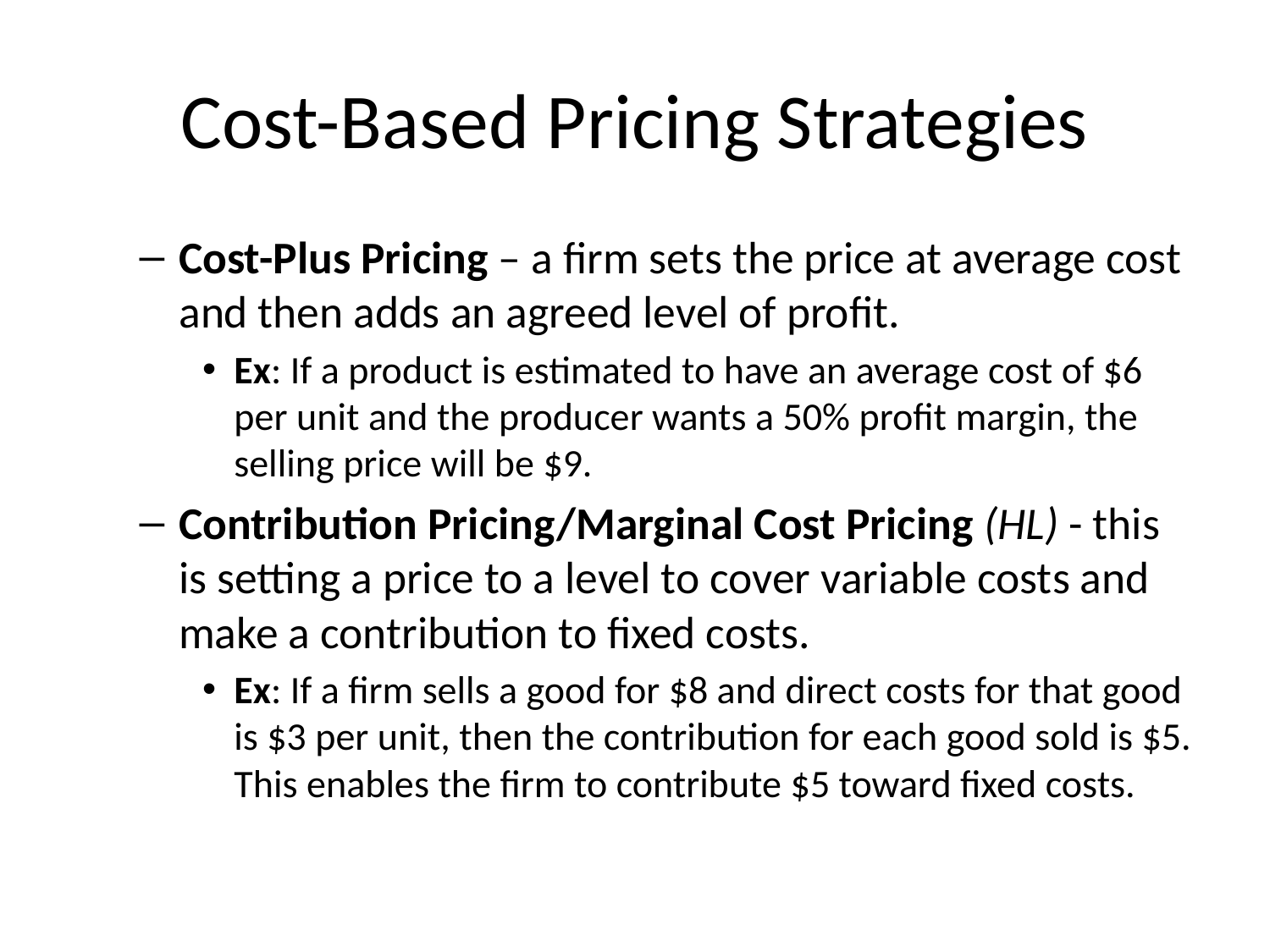

# Cost-Based Pricing Strategies
Cost-Plus Pricing – a firm sets the price at average cost and then adds an agreed level of profit.
Ex: If a product is estimated to have an average cost of $6 per unit and the producer wants a 50% profit margin, the selling price will be $9.
Contribution Pricing/Marginal Cost Pricing (HL) - this is setting a price to a level to cover variable costs and make a contribution to fixed costs.
Ex: If a firm sells a good for $8 and direct costs for that good is $3 per unit, then the contribution for each good sold is $5. This enables the firm to contribute $5 toward fixed costs.